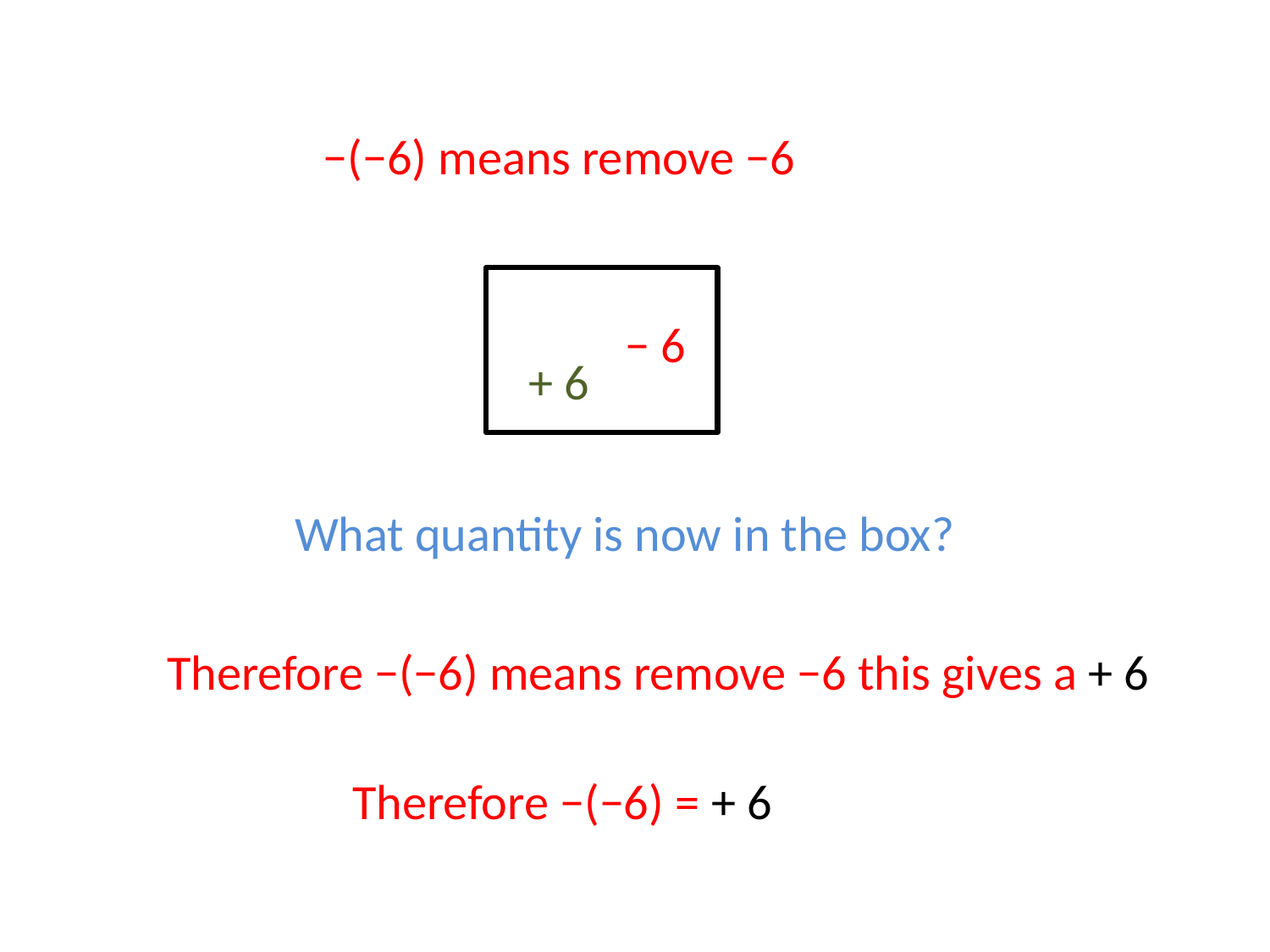

−(−6) means remove −6

                          + 6
 − 6
What quantity is now in the box?
Therefore −(−6) means remove −6 this gives a + 6
Therefore −(−6) = + 6